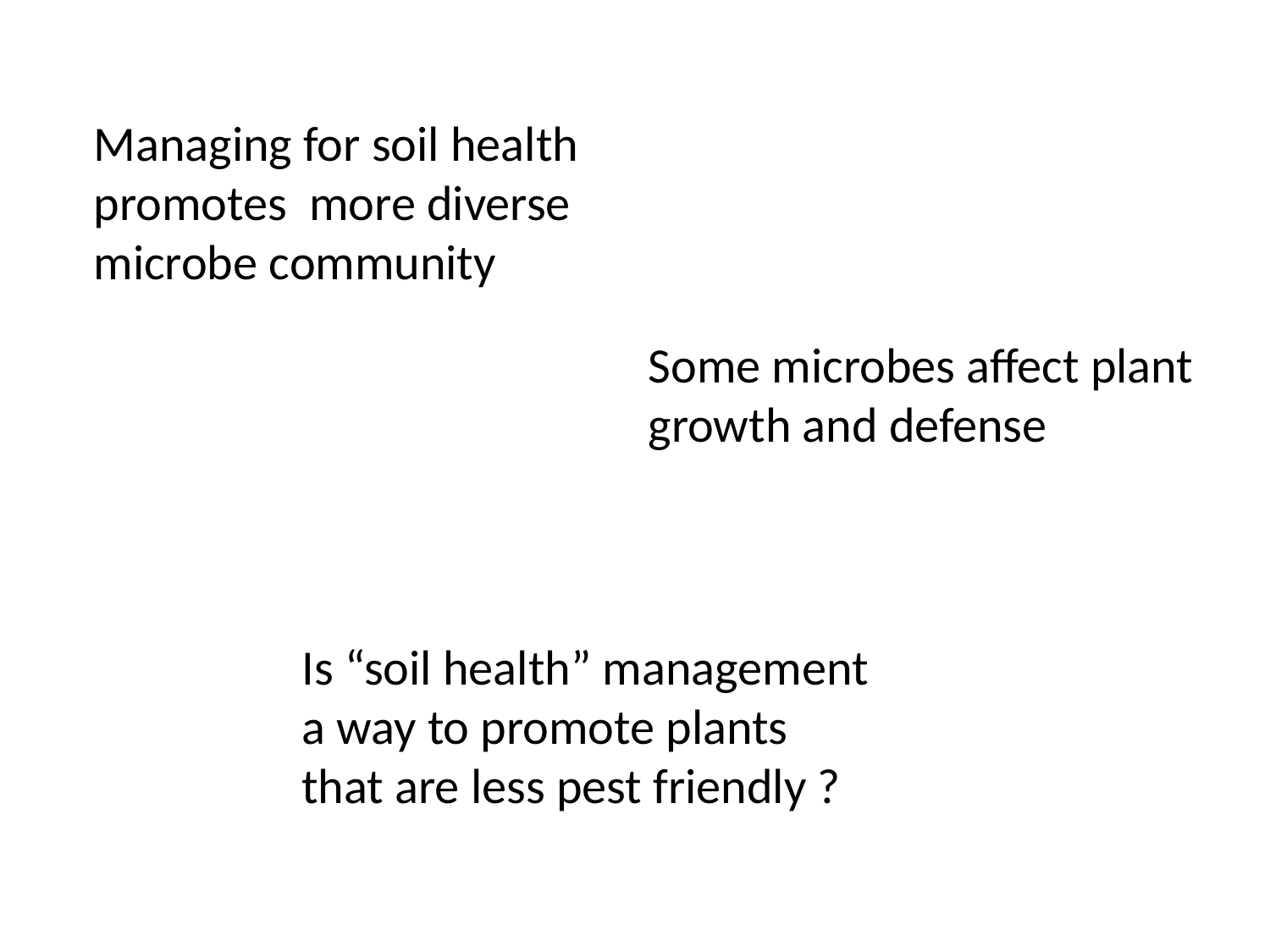

Managing for soil health promotes  more diverse microbe community
Some microbes affect plant growth and defense
Is “soil health” management a way to promote plants that are less pest friendly ?